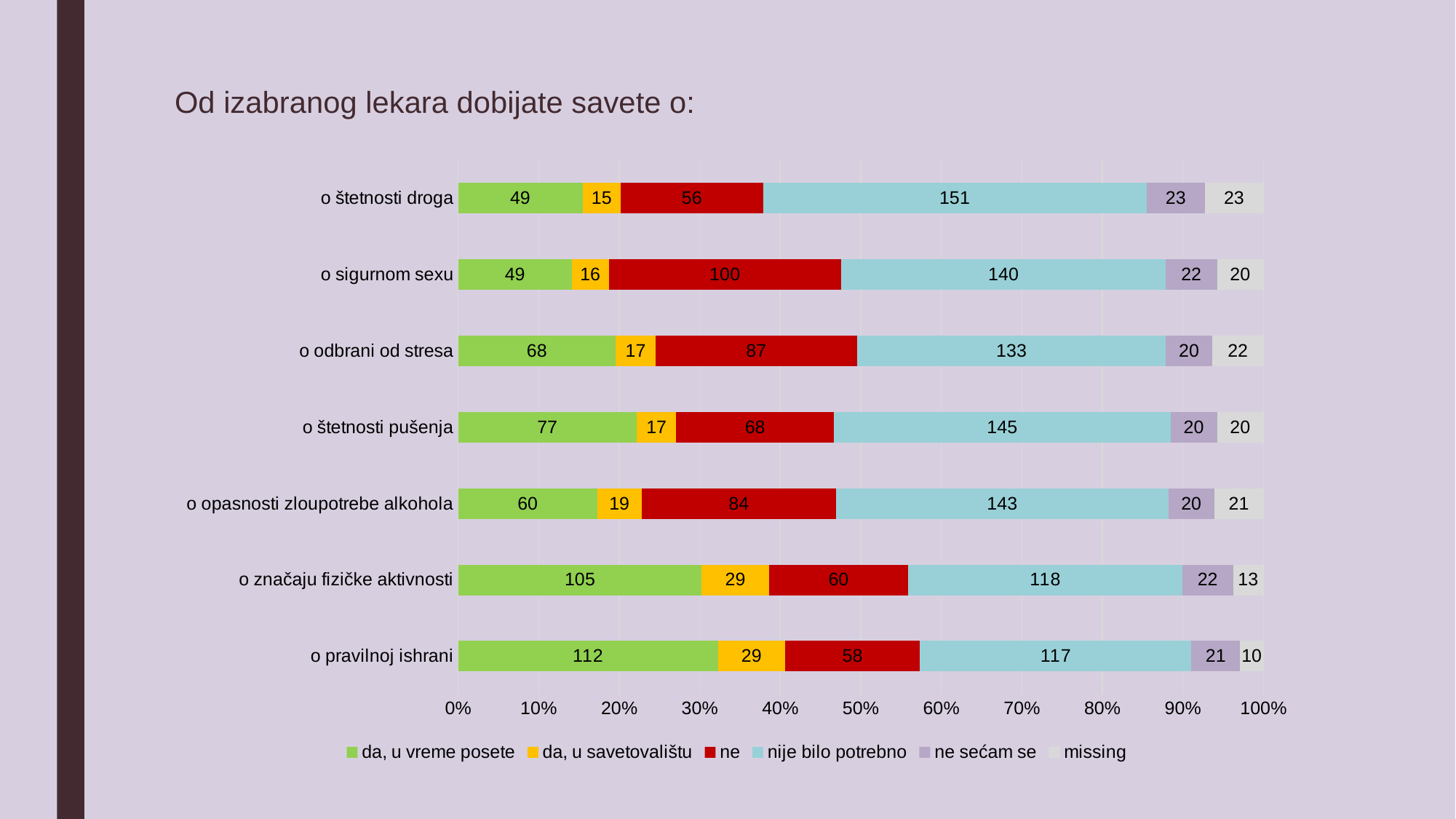

# Od izabranog lekara dobijate savete o:

### Chart

| Category | da, u vreme posete | da, u savetovalištu | ne | nije bilo potrebno | ne sećam se | missing |
|---|---|---|---|---|---|---|
| o pravilnoj ishrani | 112.0 | 29.0 | 58.0 | 117.0 | 21.0 | 10.0 |
| o značaju fizičke aktivnosti | 105.0 | 29.0 | 60.0 | 118.0 | 22.0 | 13.0 |
| o opasnosti zloupotrebe alkohola | 60.0 | 19.0 | 84.0 | 143.0 | 20.0 | 21.0 |
| o štetnosti pušenja | 77.0 | 17.0 | 68.0 | 145.0 | 20.0 | 20.0 |
| o odbrani od stresa | 68.0 | 17.0 | 87.0 | 133.0 | 20.0 | 22.0 |
| o sigurnom sexu | 49.0 | 16.0 | 100.0 | 140.0 | 22.0 | 20.0 |
| o štetnosti droga | 49.0 | 15.0 | 56.0 | 151.0 | 23.0 | 23.0 |